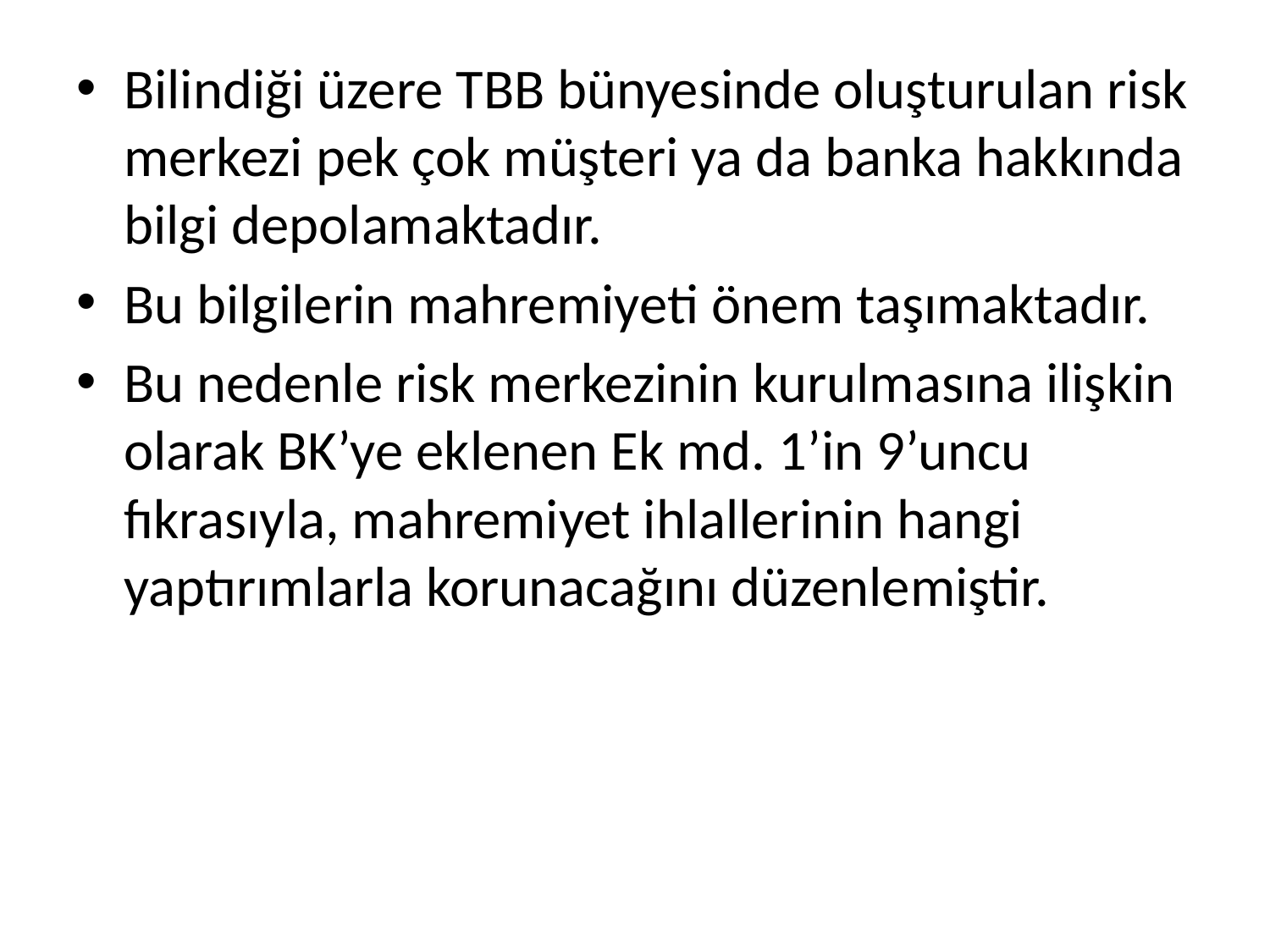

Bilindiği üzere TBB bünyesinde oluşturulan risk merkezi pek çok müşteri ya da banka hakkında bilgi depolamaktadır.
Bu bilgilerin mahremiyeti önem taşımaktadır.
Bu nedenle risk merkezinin kurulmasına ilişkin olarak BK’ye eklenen Ek md. 1’in 9’uncu fıkrasıyla, mahremiyet ihlallerinin hangi yaptırımlarla korunacağını düzenlemiştir.